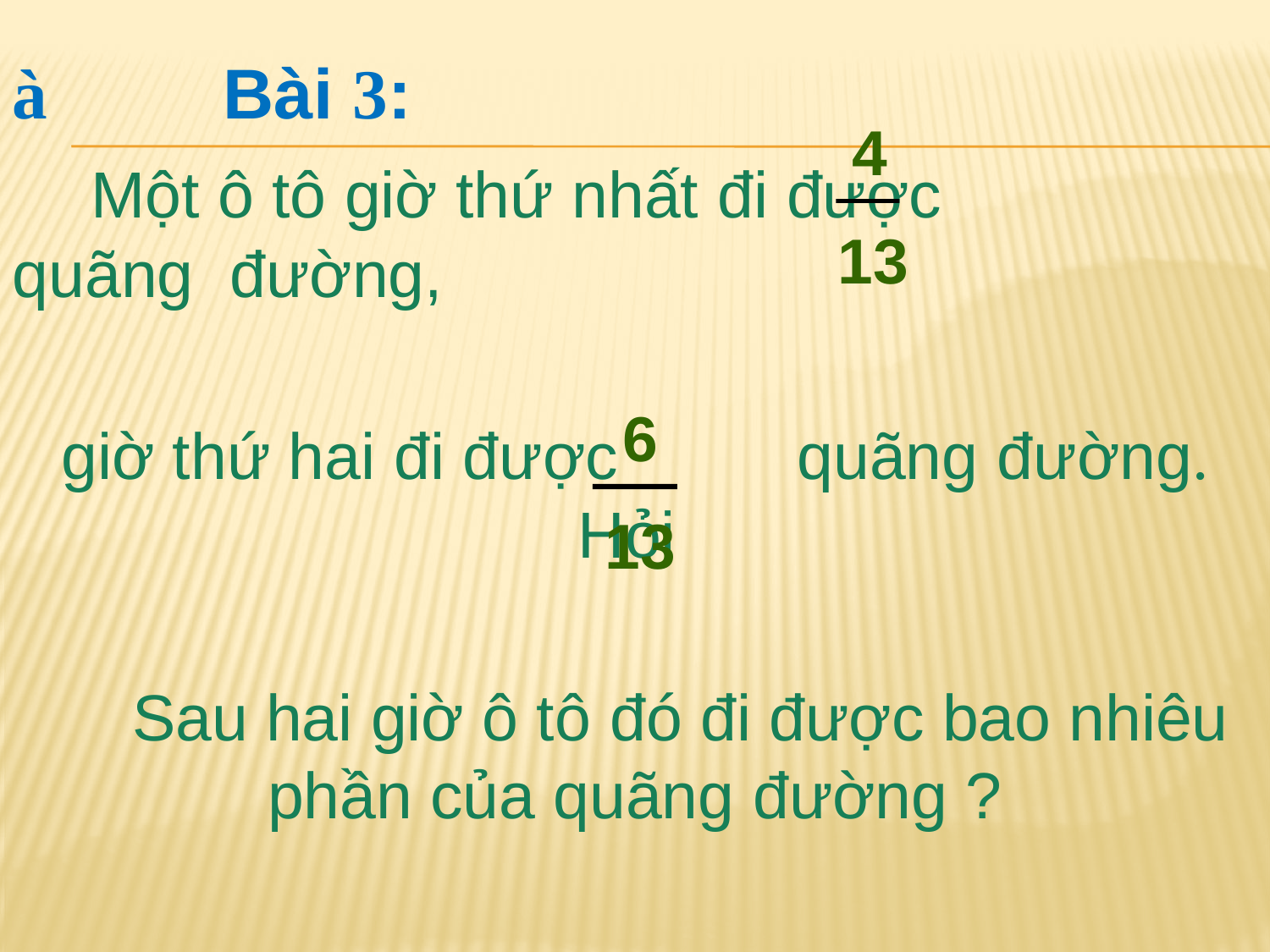

à          Bài 3:
    Một ô tô giờ thứ nhất đi được         quãng  đường,

giờ thứ hai đi được          quãng đường. Hỏi

     Sau hai giờ ô tô đó đi được bao nhiêu phần của quãng đường ?
 4
13

 6
13